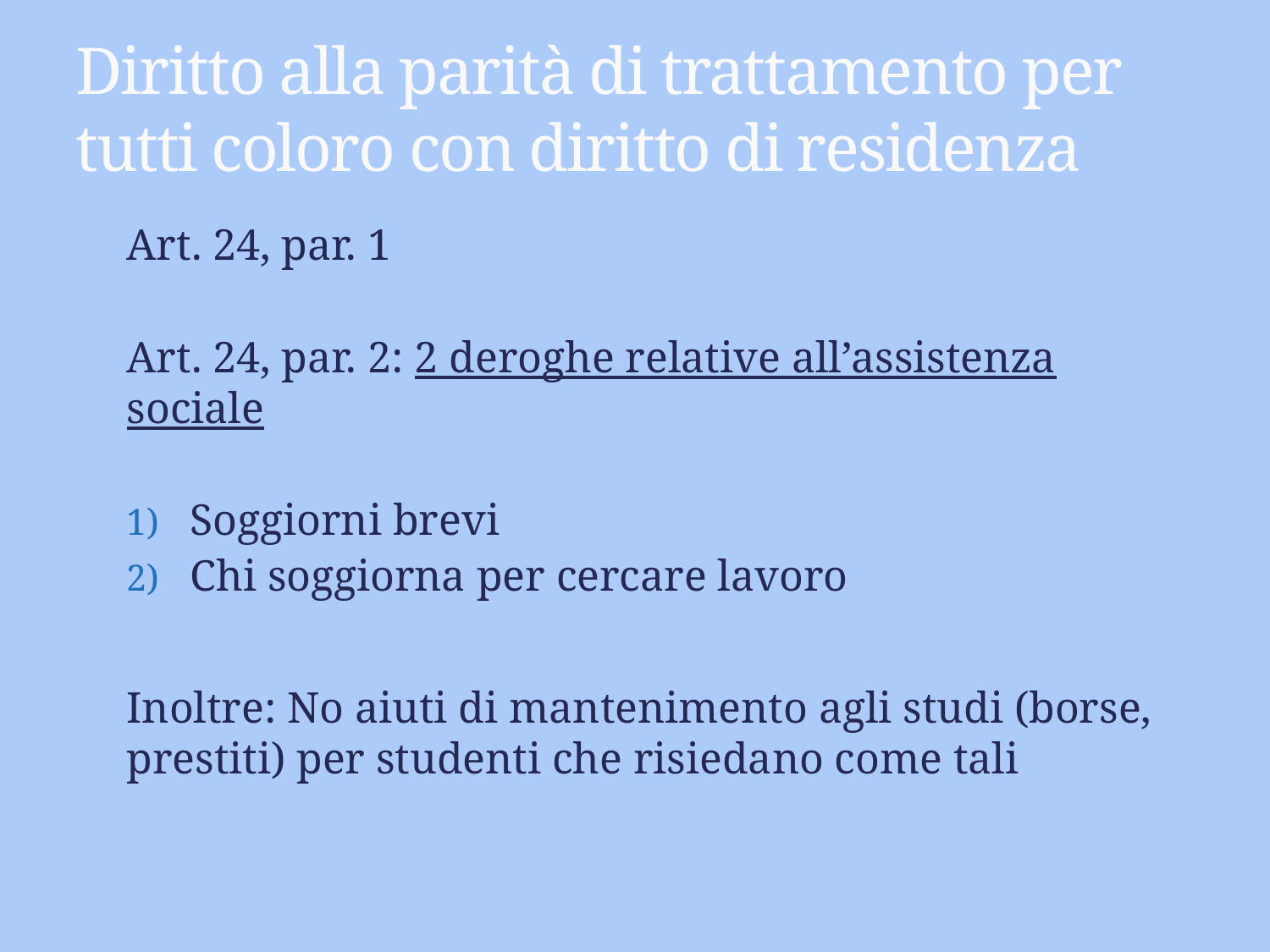

# Diritto alla parità di trattamento per tutti coloro con diritto di residenza
Art. 24, par. 1

Art. 24, par. 2: 2 deroghe relative all’assistenza sociale

Soggiorni brevi
Chi soggiorna per cercare lavoro

Inoltre: No aiuti di mantenimento agli studi (borse, prestiti) per studenti che risiedano come tali